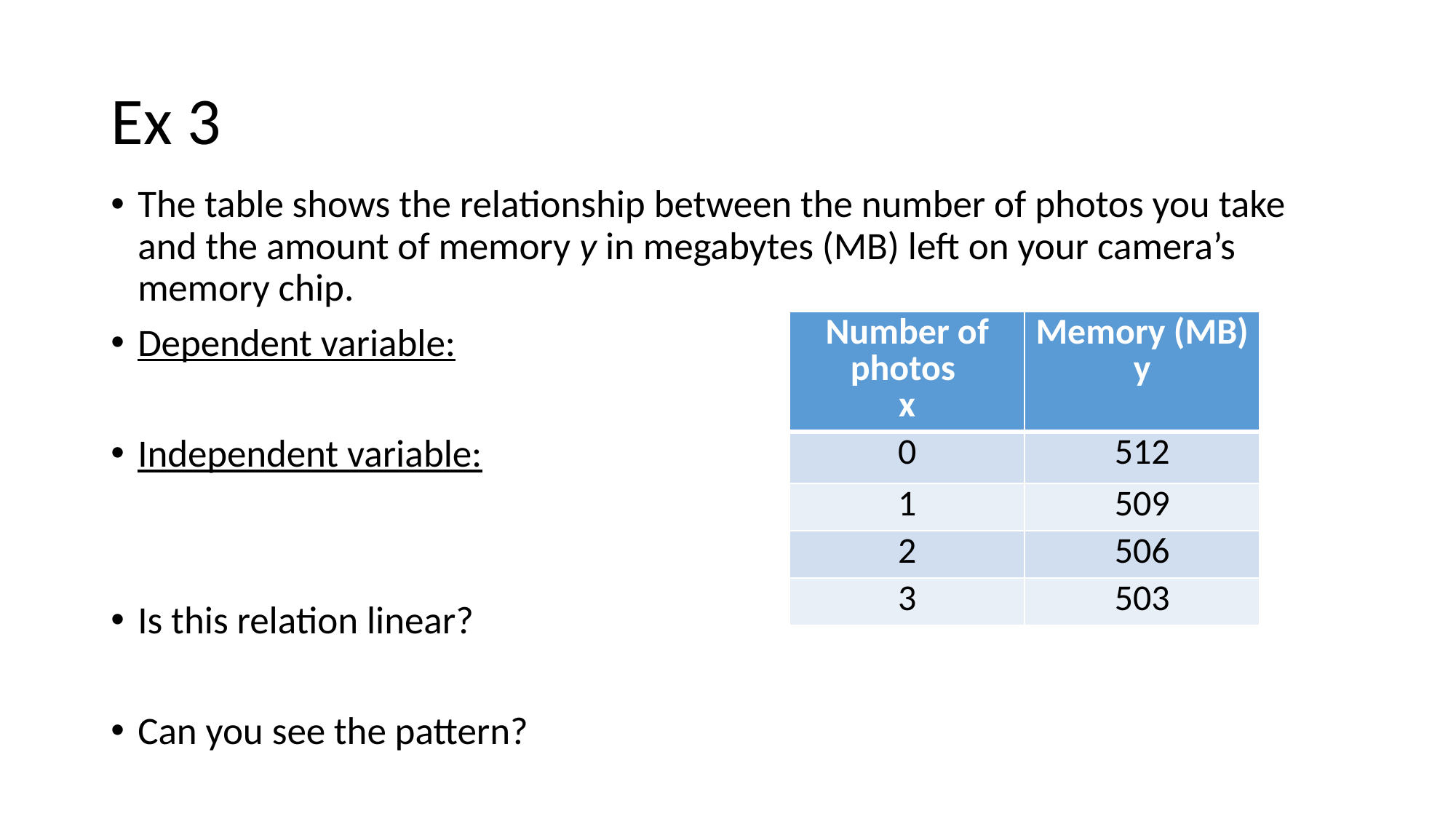

# Ex 3
The table shows the relationship between the number of photos you take and the amount of memory y in megabytes (MB) left on your camera’s memory chip.
Dependent variable:

Independent variable:

Is this relation linear?

Can you see the pattern?
| Number of photos x | Memory (MB) y |
| --- | --- |
| 0 | 512 |
| 1 | 509 |
| 2 | 506 |
| 3 | 503 |